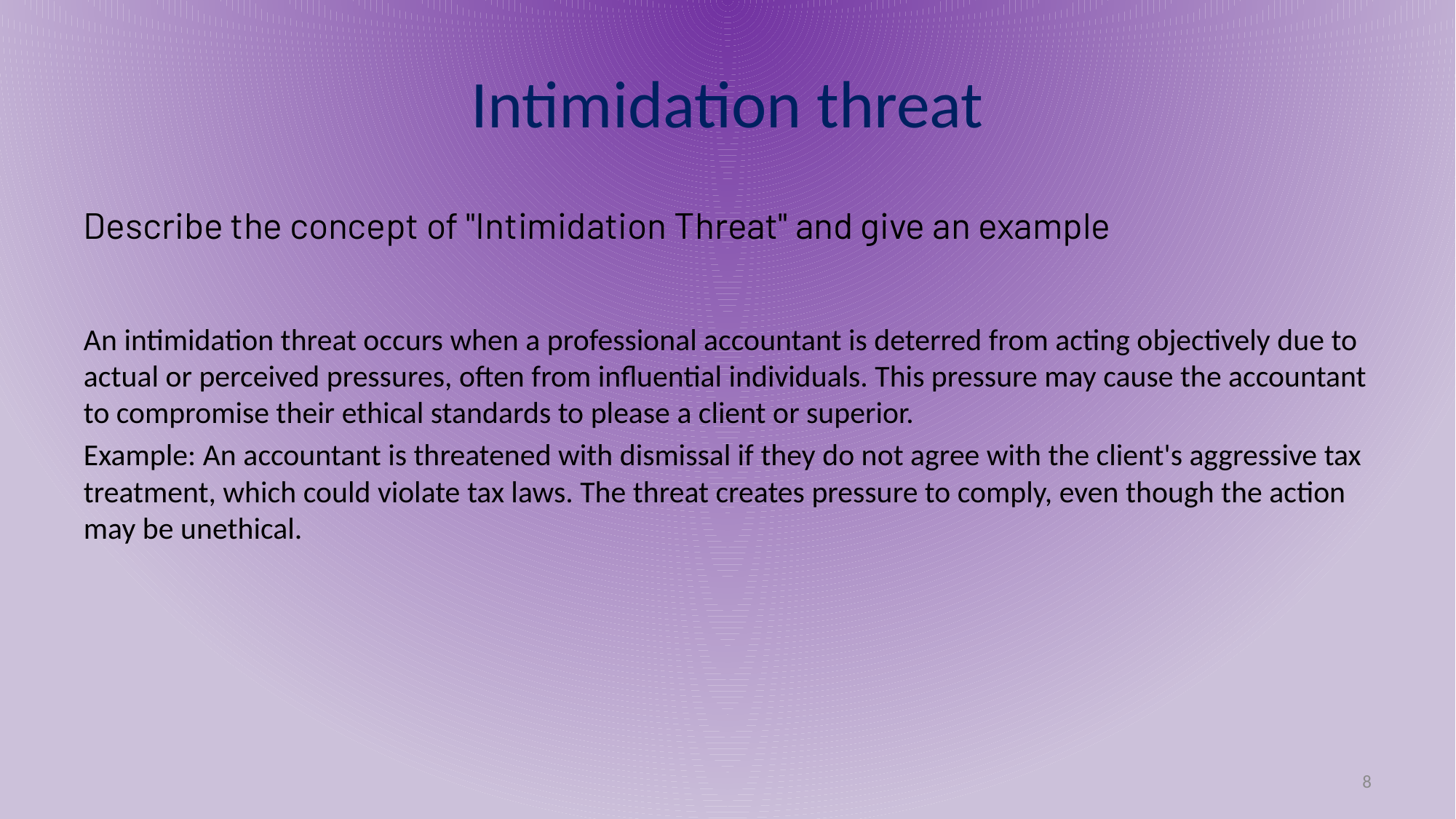

# Intimidation threat
Describe the concept of "Intimidation Threat" and give an example

An intimidation threat occurs when a professional accountant is deterred from acting objectively due to actual or perceived pressures, often from influential individuals. This pressure may cause the accountant to compromise their ethical standards to please a client or superior.
Example: An accountant is threatened with dismissal if they do not agree with the client's aggressive tax treatment, which could violate tax laws. The threat creates pressure to comply, even though the action may be unethical.
8